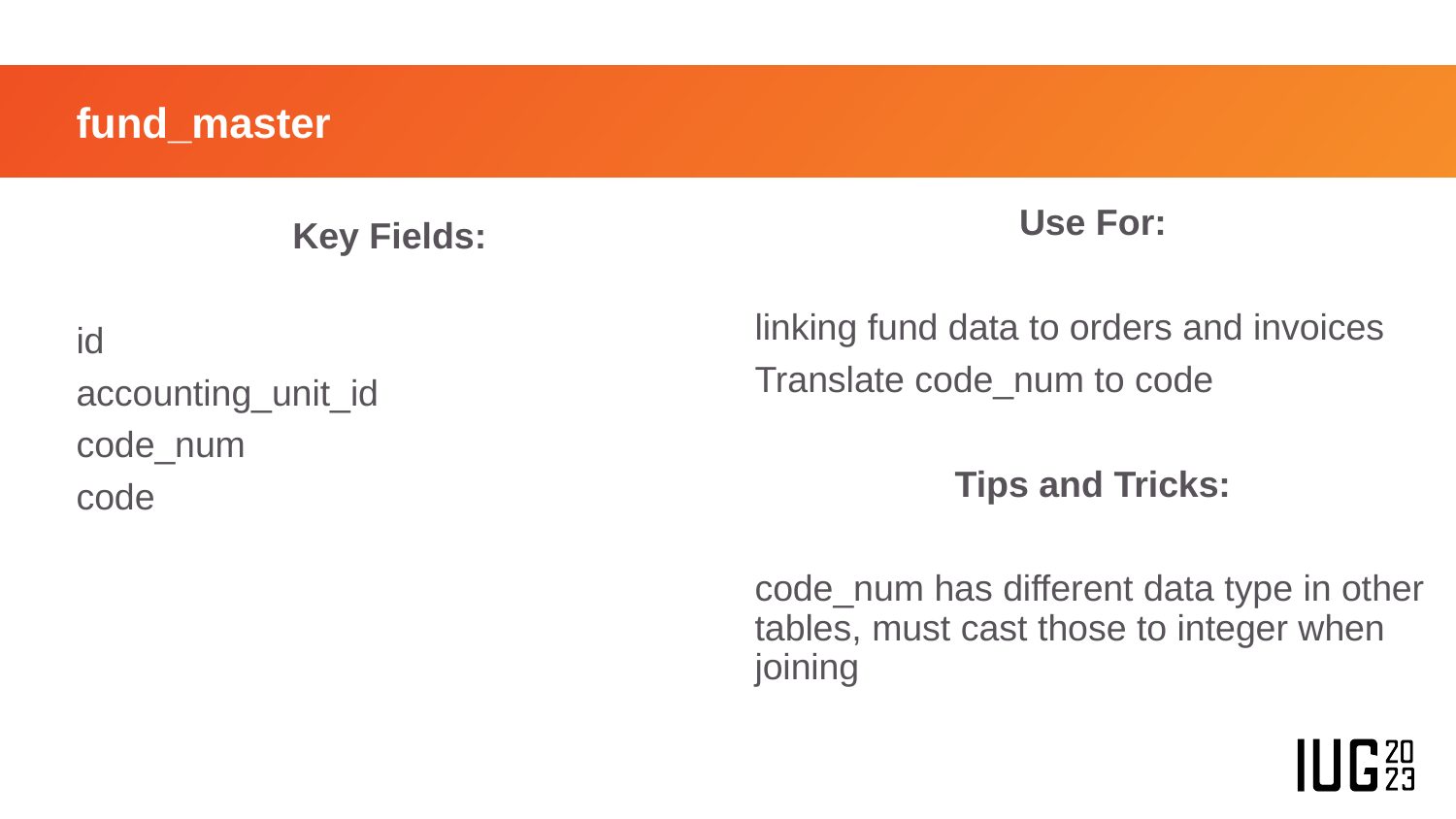

# fund_master
Use For:

linking fund data to orders and invoices
Translate code_num to code

Tips and Tricks:

code_num has different data type in other tables, must cast those to integer when joining

Key Fields:

id
accounting_unit_id
code_num
code